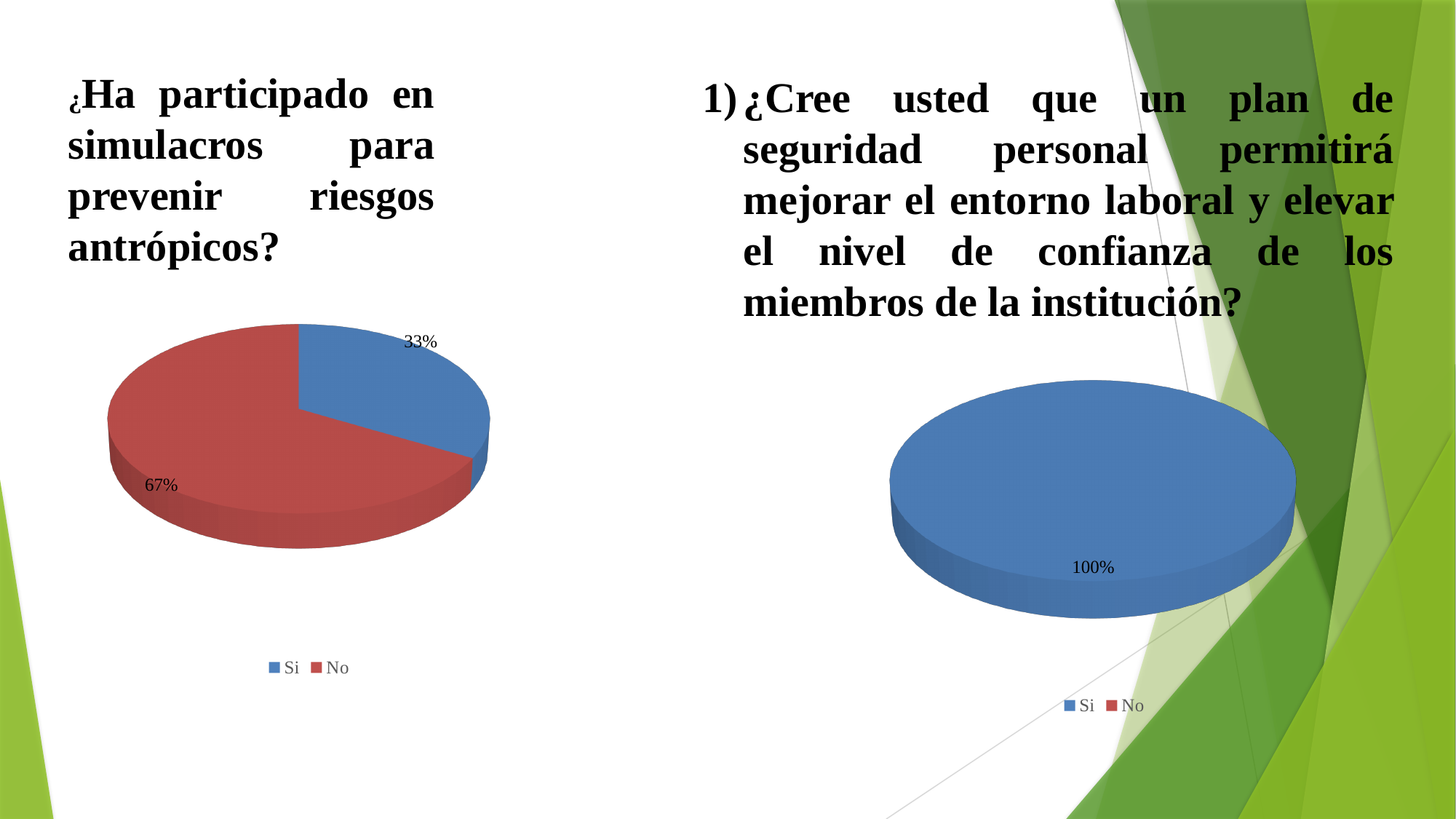

¿Ha participado en simulacros para prevenir riesgos antrópicos?
¿Cree usted que un plan de seguridad personal permitirá mejorar el entorno laboral y elevar el nivel de confianza de los miembros de la institución?

[unsupported chart]

[unsupported chart]